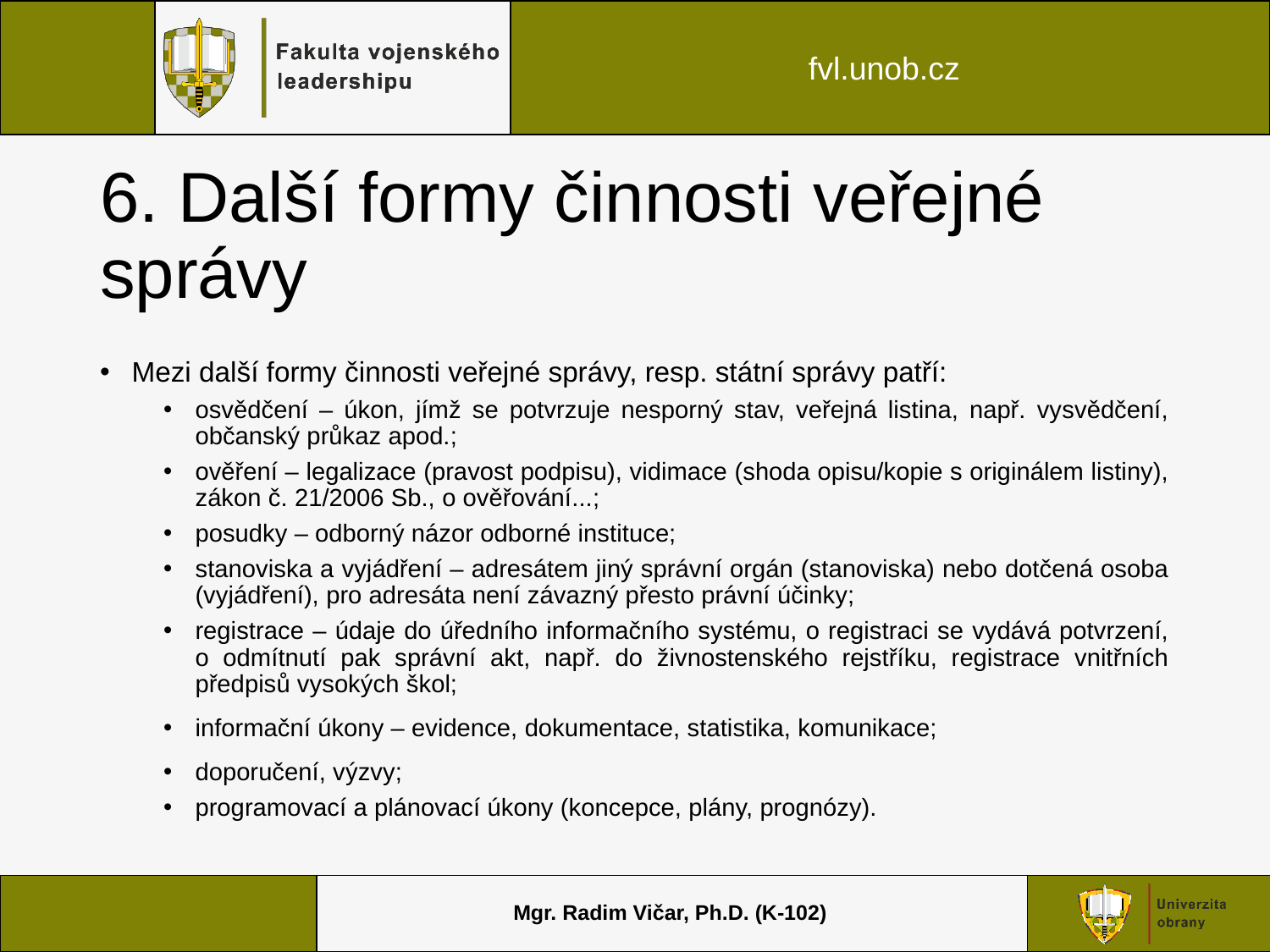

# 6. Další formy činnosti veřejné správy
Mezi další formy činnosti veřejné správy, resp. státní správy patří:
osvědčení – úkon, jímž se potvrzuje nesporný stav, veřejná listina, např. vysvědčení, občanský průkaz apod.;
ověření – legalizace (pravost podpisu), vidimace (shoda opisu/kopie s originálem listiny), zákon č. 21/2006 Sb., o ověřování...;
posudky – odborný názor odborné instituce;
stanoviska a vyjádření – adresátem jiný správní orgán (stanoviska) nebo dotčená osoba (vyjádření), pro adresáta není závazný přesto právní účinky;
registrace – údaje do úředního informačního systému, o registraci se vydává potvrzení, o odmítnutí pak správní akt, např. do živnostenského rejstříku, registrace vnitřních předpisů vysokých škol;
informační úkony – evidence, dokumentace, statistika, komunikace;
doporučení, výzvy;
programovací a plánovací úkony (koncepce, plány, prognózy).
Mgr. Radim Vičar, Ph.D. (K-102)